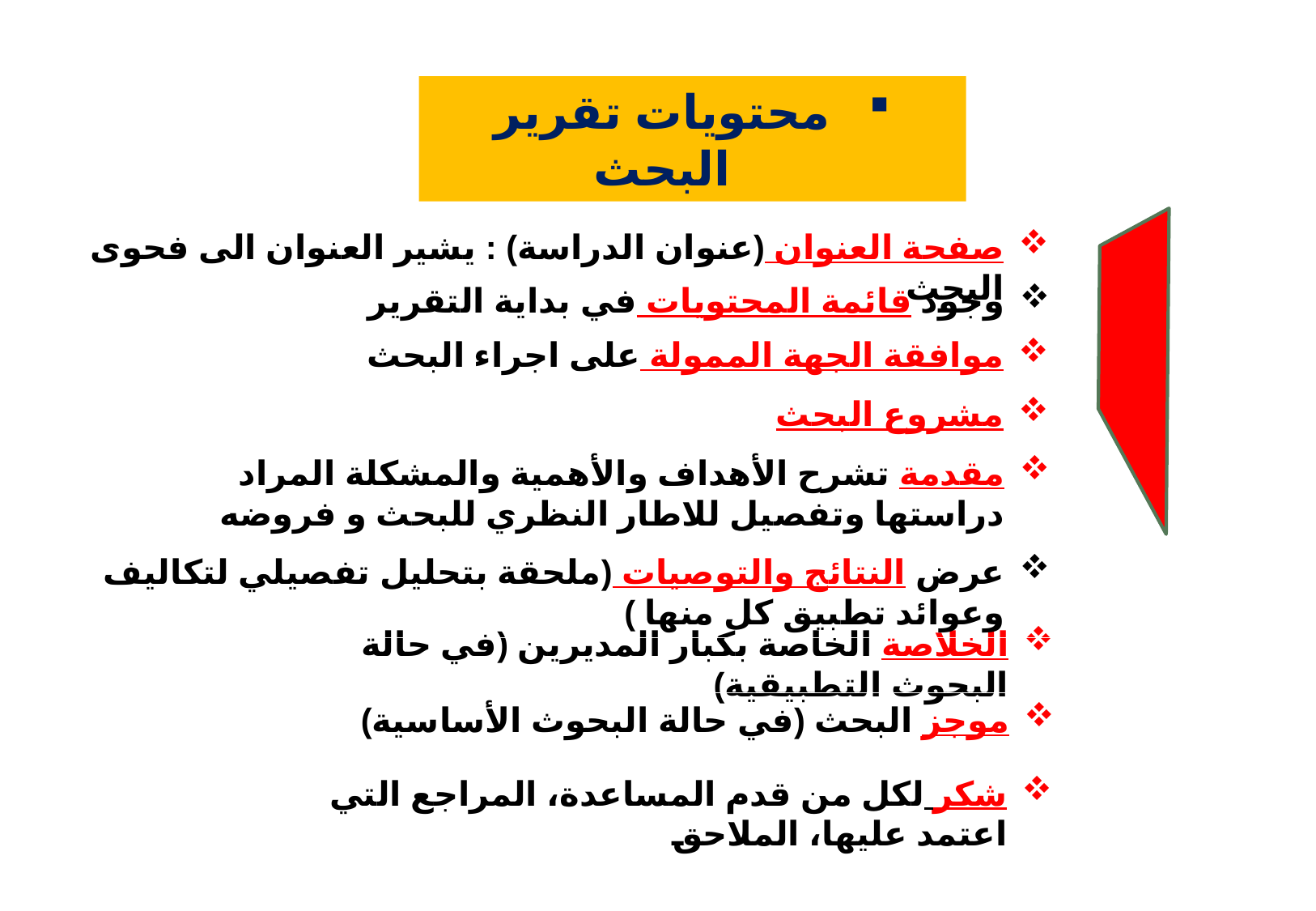

محتويات تقرير البحث
صفحة العنوان (عنوان الدراسة) : يشير العنوان الى فحوى البحث

وجود قائمة المحتويات في بداية التقرير
موافقة الجهة الممولة على اجراء البحث
مشروع البحث
مقدمة تشرح الأهداف والأهمية والمشكلة المراد دراستها وتفصيل للاطار النظري للبحث و فروضه
عرض النتائج والتوصيات (ملحقة بتحليل تفصيلي لتكاليف وعوائد تطبيق كل منها )
الخلاصة الخاصة بكبار المديرين (في حالة البحوث التطبيقية)
موجز البحث (في حالة البحوث الأساسية)
شكر لكل من قدم المساعدة، المراجع التي اعتمد عليها، الملاحق
6